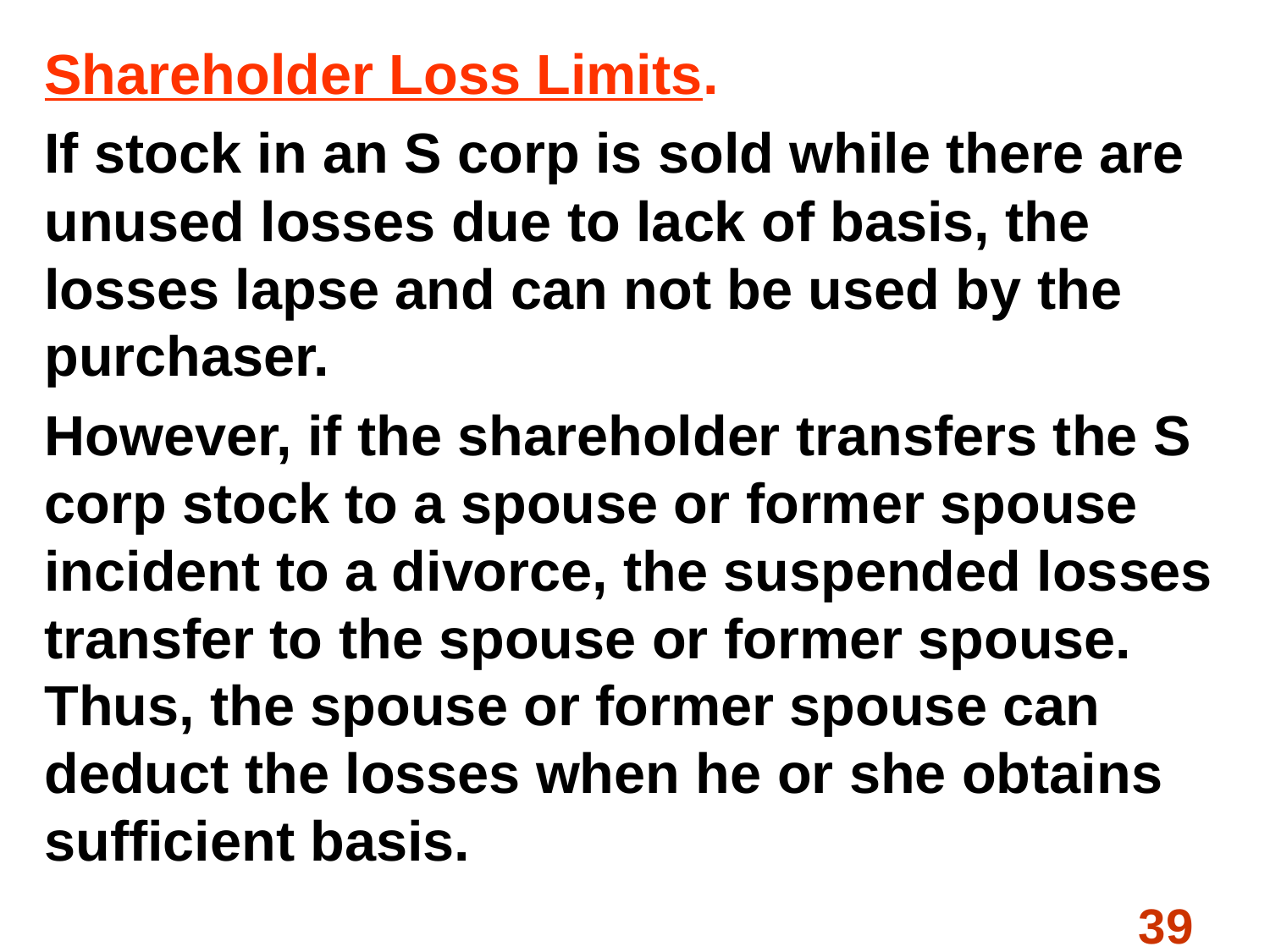

Shareholder Loss Limits.
If stock in an S corp is sold while there are unused losses due to lack of basis, the losses lapse and can not be used by the purchaser.
However, if the shareholder transfers the S corp stock to a spouse or former spouse incident to a divorce, the suspended losses transfer to the spouse or former spouse.  Thus, the spouse or former spouse can deduct the losses when he or she obtains sufficient basis.
#
39